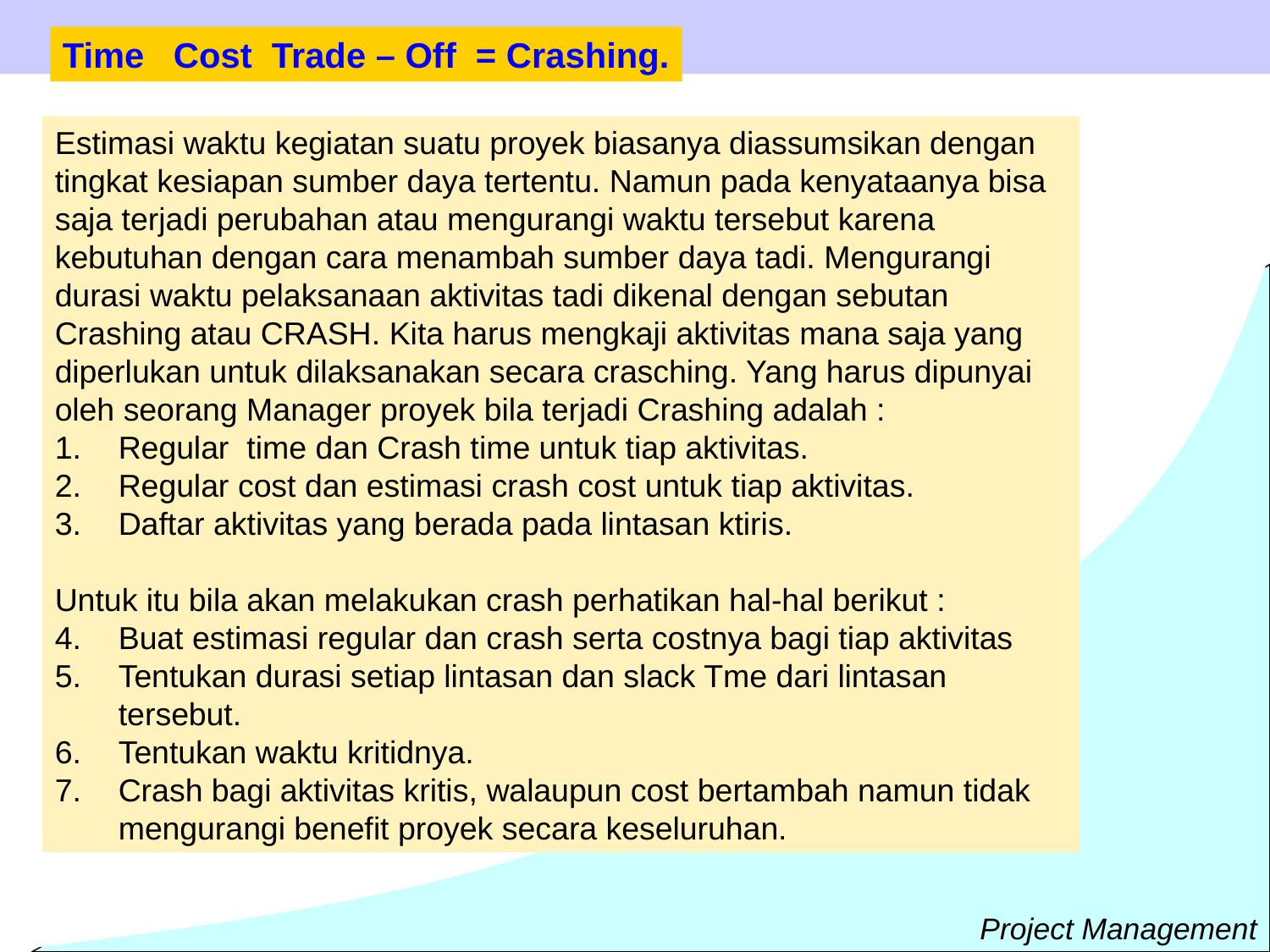

Time   Cost  Trade – Off  = Crashing.
Estimasi waktu kegiatan suatu proyek biasanya diassumsikan dengan
tingkat kesiapan sumber daya tertentu. Namun pada kenyataanya bisa
saja terjadi perubahan atau mengurangi waktu tersebut karena
kebutuhan dengan cara menambah sumber daya tadi. Mengurangi
durasi waktu pelaksanaan aktivitas tadi dikenal dengan sebutan
Crashing atau CRASH. Kita harus mengkaji aktivitas mana saja yang
diperlukan untuk dilaksanakan secara crasching. Yang harus dipunyai
oleh seorang Manager proyek bila terjadi Crashing adalah :
Regular  time dan Crash time untuk tiap aktivitas.
Regular cost dan estimasi crash cost untuk tiap aktivitas.
Daftar aktivitas yang berada pada lintasan ktiris.

Untuk itu bila akan melakukan crash perhatikan hal-hal berikut :
Buat estimasi regular dan crash serta costnya bagi tiap aktivitas
Tentukan durasi setiap lintasan dan slack Tme dari lintasan tersebut.
Tentukan waktu kritidnya.
Crash bagi aktivitas kritis, walaupun cost bertambah namun tidak mengurangi benefit proyek secara keseluruhan.